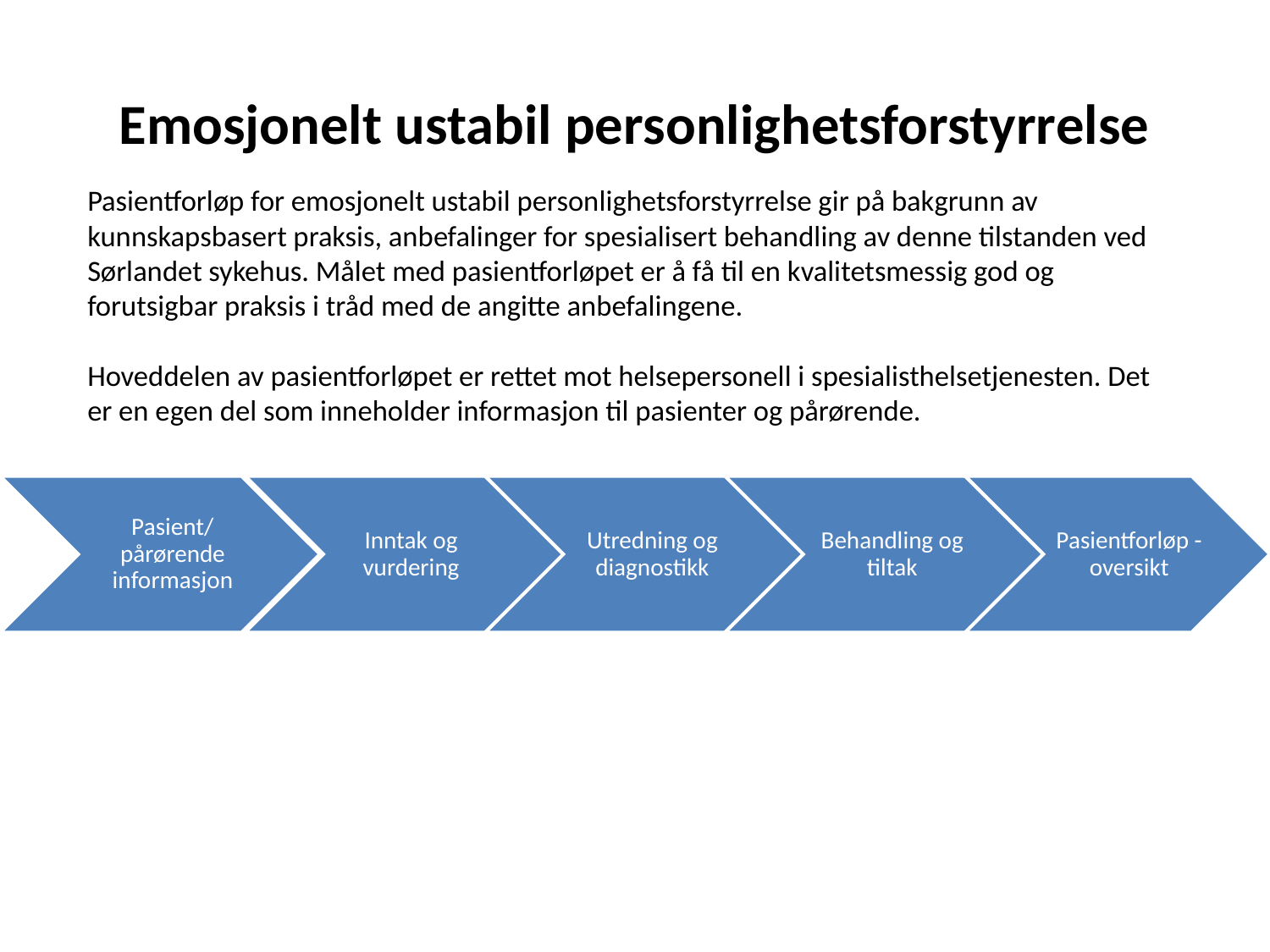

# Emosjonelt ustabil personlighetsforstyrrelse
Pasientforløp for emosjonelt ustabil personlighetsforstyrrelse gir på bakgrunn av kunnskapsbasert praksis, anbefalinger for spesialisert behandling av denne tilstanden ved Sørlandet sykehus. Målet med pasientforløpet er å få til en kvalitetsmessig god og forutsigbar praksis i tråd med de angitte anbefalingene.

Hoveddelen av pasientforløpet er rettet mot helsepersonell i spesialisthelsetjenesten. Det er en egen del som inneholder informasjon til pasienter og pårørende.

Pasient/ pårørende informasjon

Inntak og vurdering

Utredning og diagnostikk

Behandling og tiltak

Pasientforløp - oversikt